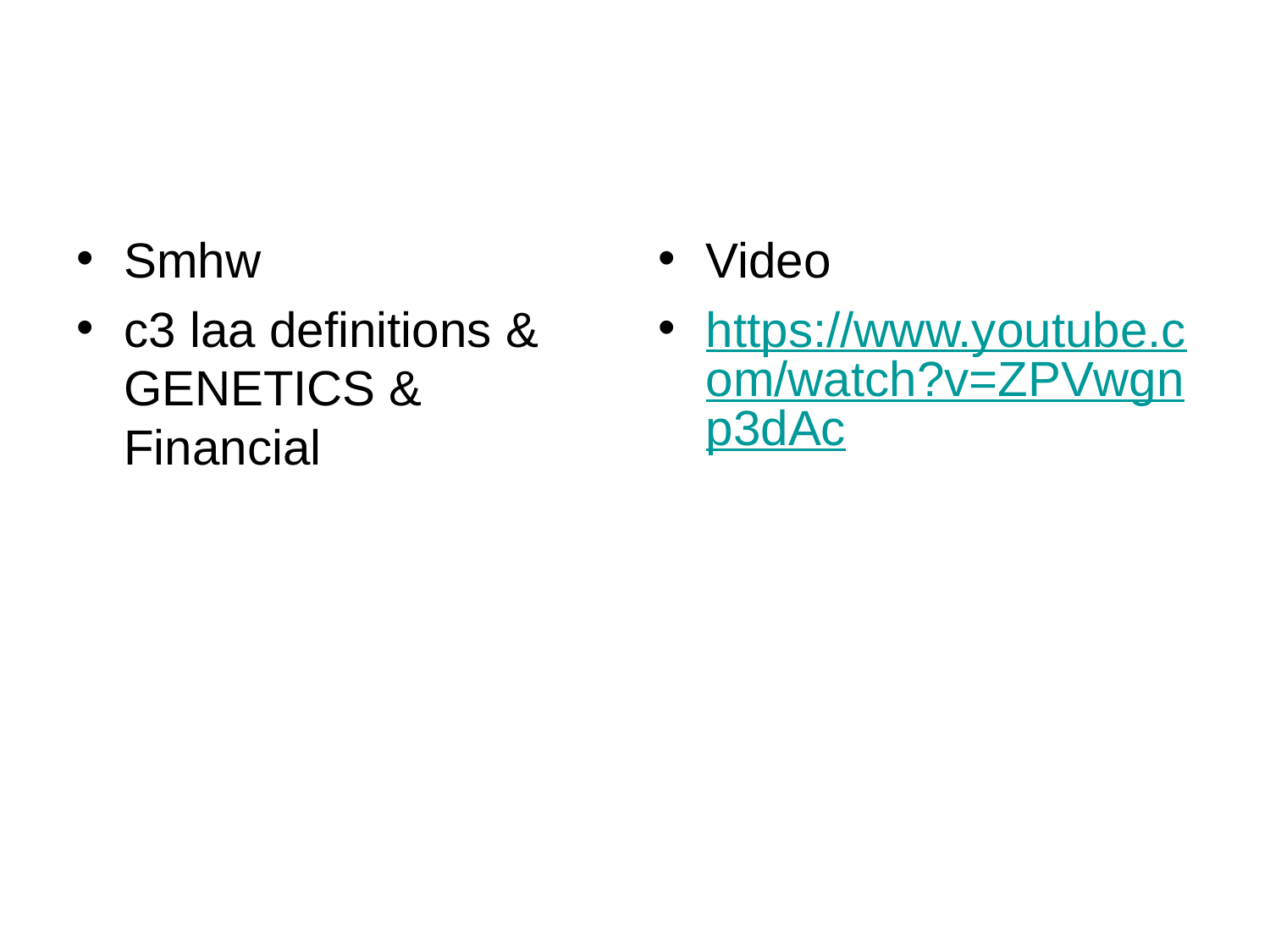

#
Smhw
c3 laa definitions & GENETICS & Financial

Video
https://www.youtube.com/watch?v=ZPVwgnp3dAc